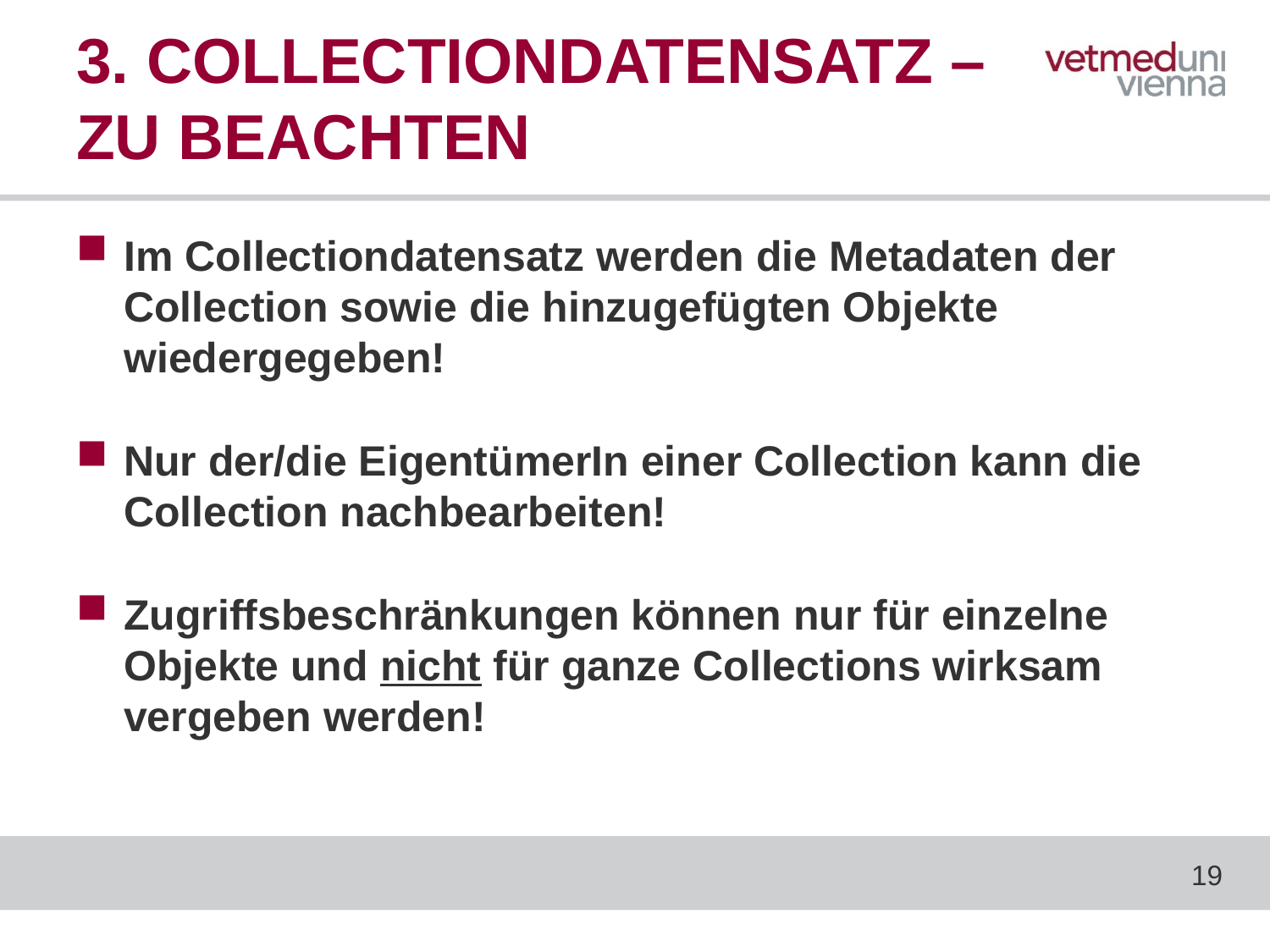

# 3. COLLECTIONDATENSATZ – ZU BEACHTEN
Im Collectiondatensatz werden die Metadaten der Collection sowie die hinzugefügten Objekte wiedergegeben!

Nur der/die EigentümerIn einer Collection kann die Collection nachbearbeiten!

Zugriffsbeschränkungen können nur für einzelne Objekte und nicht für ganze Collections wirksam vergeben werden!

19